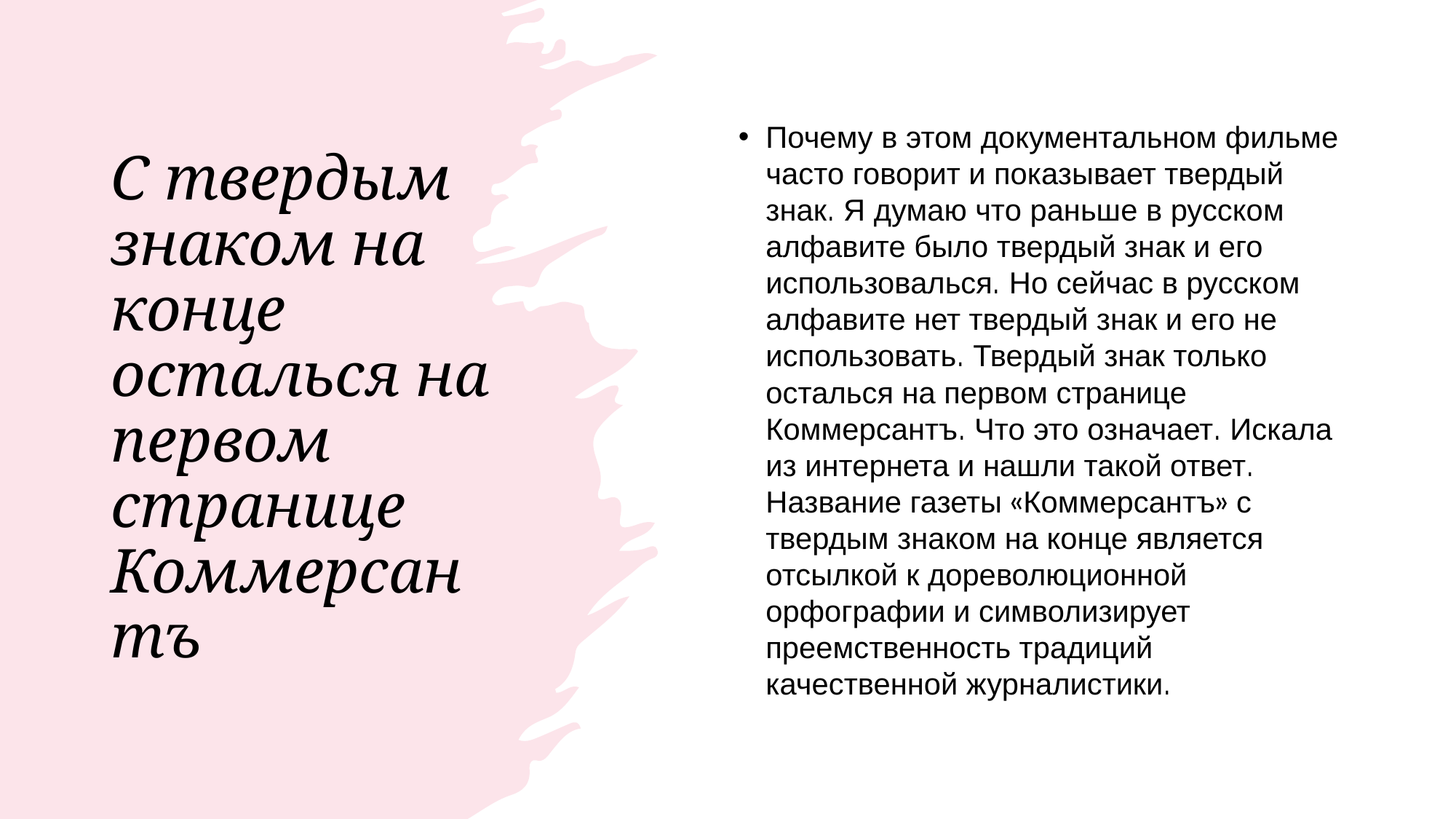

# С твердым знаком на конце осталься на первом странице Коммерсантъ
Почему в этом документальном фильме часто говорит и показывает твердый знак. Я думаю что раньше в русском алфавите было твердый знак и его использовалься. Но сейчас в русском алфавите нет твердый знак и его не использовать. Твердый знак только осталься на первом странице Коммерсантъ. Что это означает. Искала из интернета и нашли такой ответ. Название газеты «Коммерсантъ» с твердым знаком на конце является отсылкой к дореволюционной орфографии и символизирует преемственность традиций качественной журналистики.